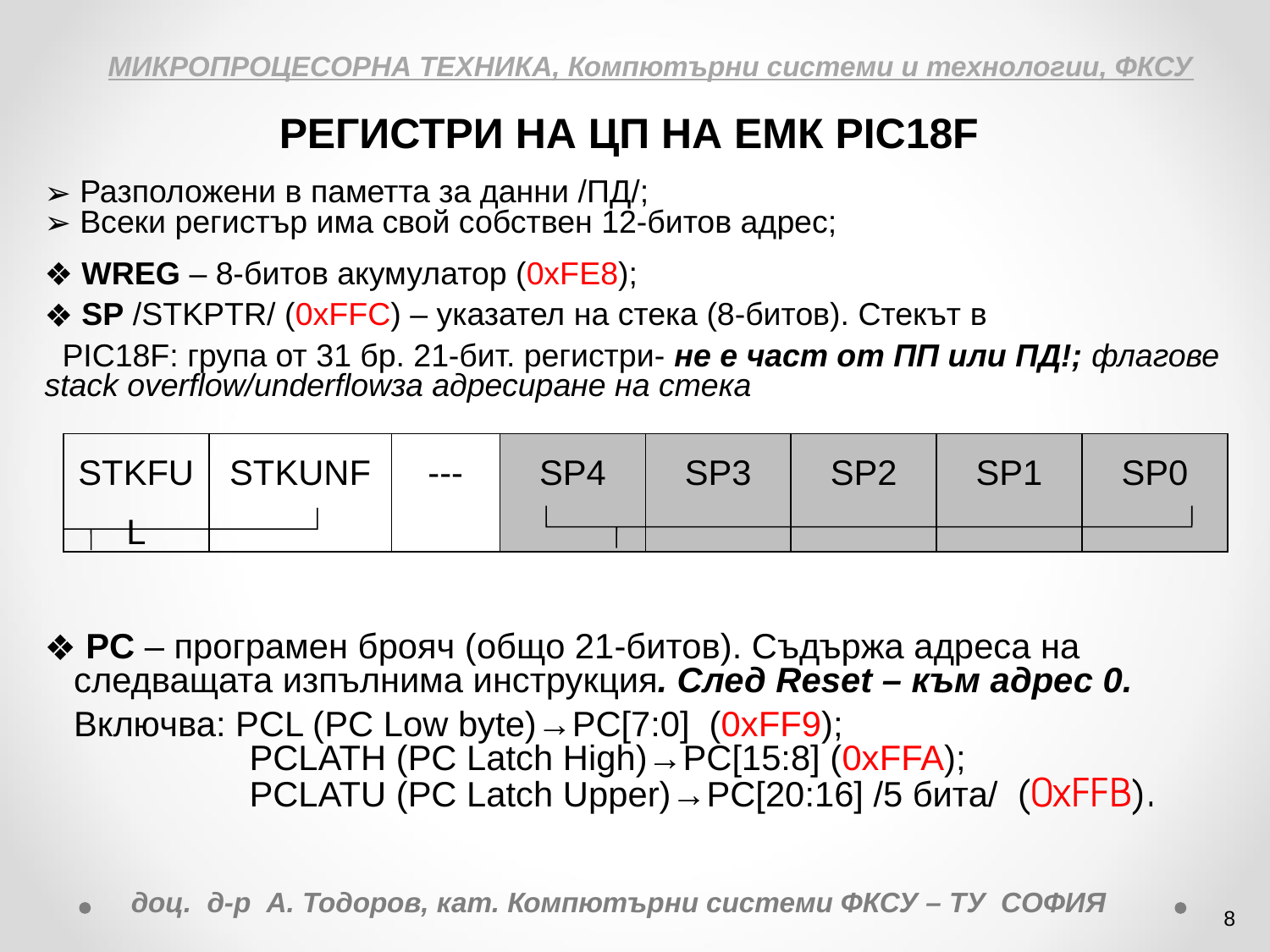

МИКРОПРОЦЕСОРНА ТЕХНИКА, Компютърни системи и технологии, ФКСУ

РЕГИСТРИ НА ЦП НА ЕМК PIC18F
 Разположени в паметта за данни /ПД/;
 Всеки регистър има свой собствен 12-битов адрес;
 WREG – 8-битов акумулатор (0хFE8);
 SP /STKPTR/ (0хFFC) – указател на стека (8-битов). Стекът в
  PIC18F: група от 31 бр. 21-бит. регистри- не е част от ПП или ПД!; флагове stack overflow/underflowза адресиране на стека

 PC – програмен брояч (общо 21-битов). Съдържа адреса на
   следващата изпълнима инструкция. След Reset – към адрес 0.
   Включва: PCL (PC Low byte)→PC[7:0]  (0xFF9);
	        PCLATH (PC Latch High)→PC[15:8] (0xFFA);
	        PCLATU (PC Latch Upper)→PC[20:16] /5 бита/  (0xFFB).

| STKFUL | STKUNF | --- | SP4 | SP3 | SP2 | SP1 | SP0 |
| --- | --- | --- | --- | --- | --- | --- | --- |
доц.  д-р  А. Тодоров, кат. Компютърни системи ФКСУ – ТУ  СОФИЯ
8